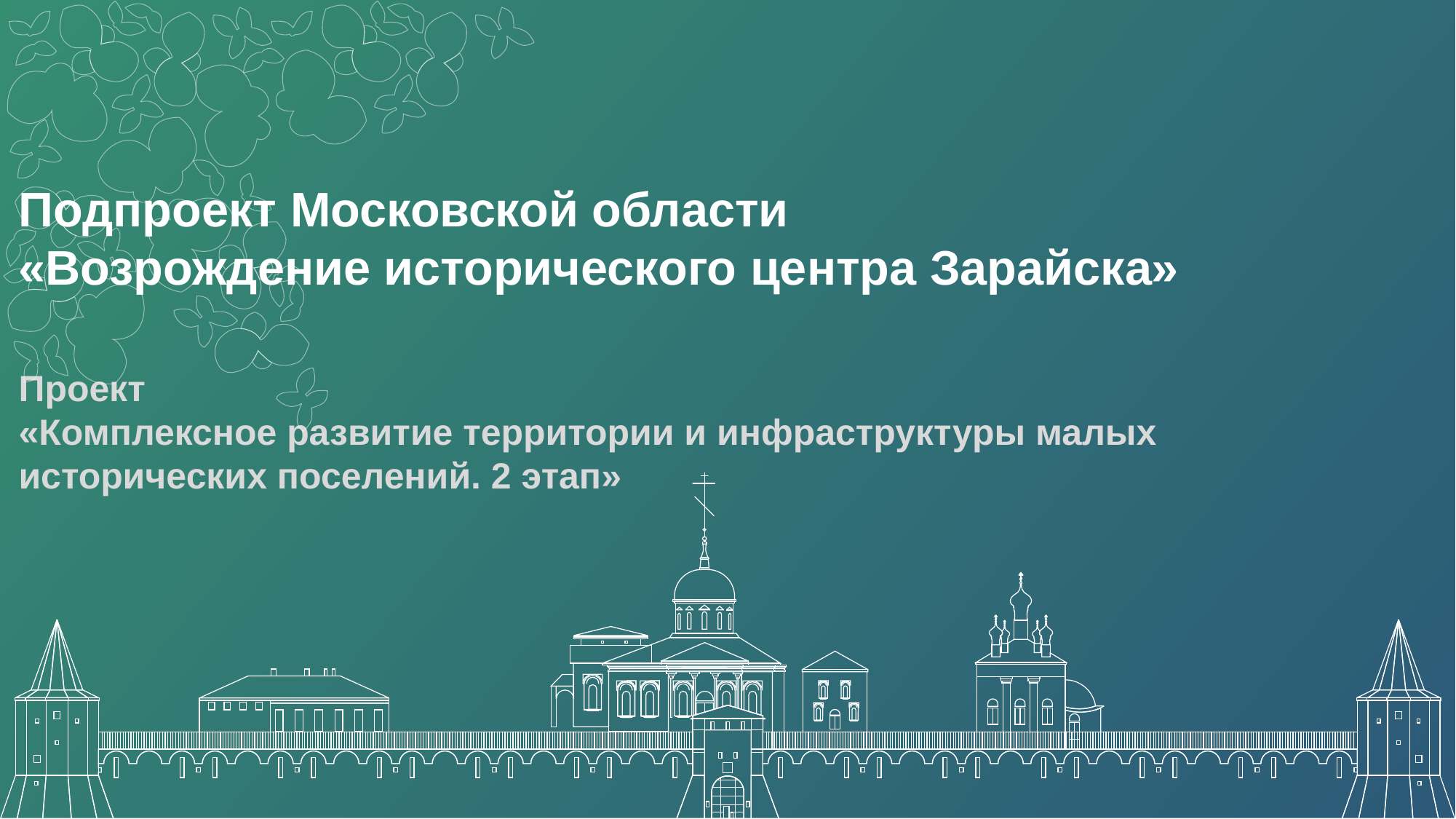

Подпроект Московской области
«Возрождение исторического центра Зарайска»
Проект
«Комплексное развитие территории и инфраструктуры малых исторических поселений. 2 этап»